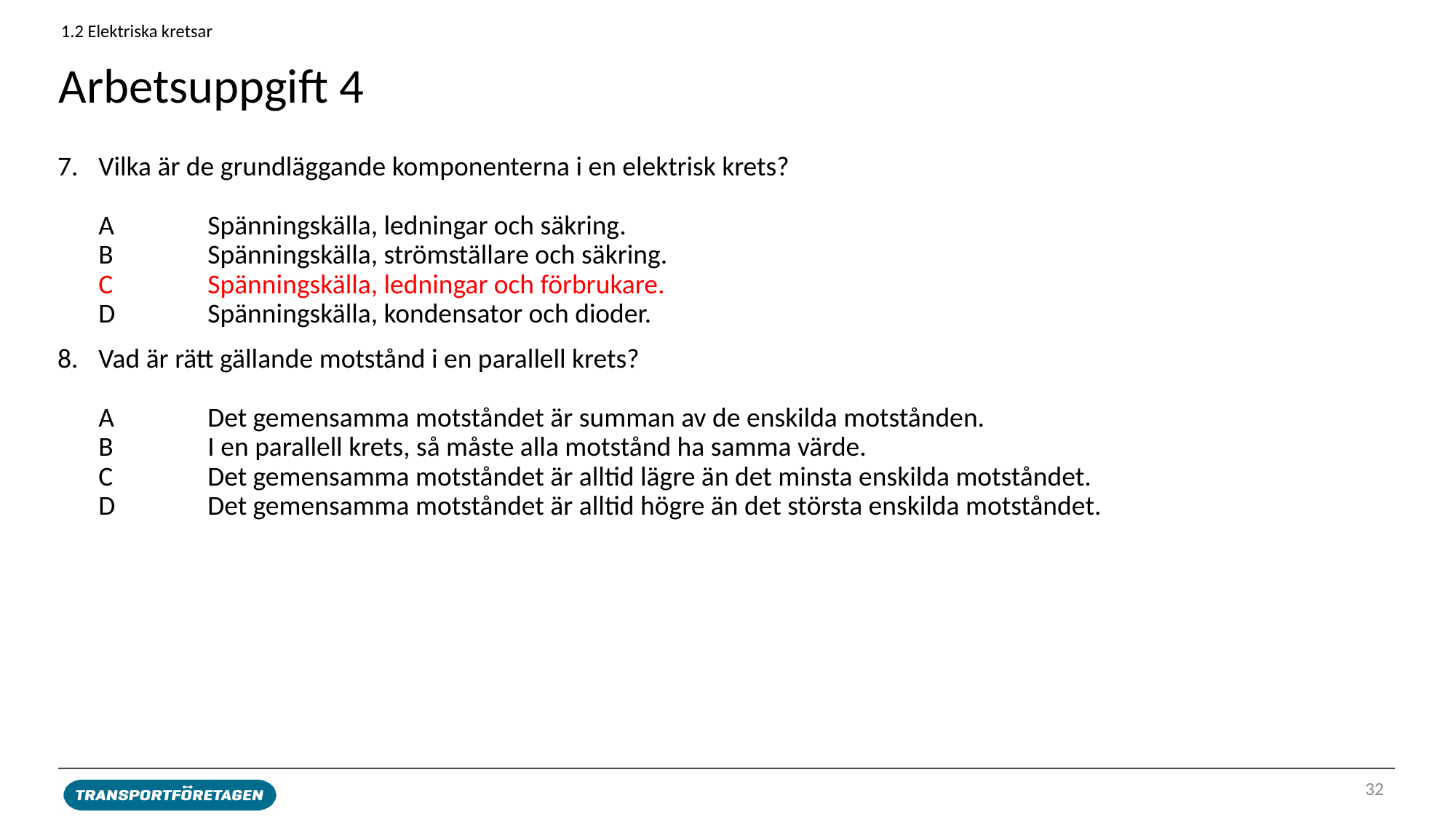

1.2 Elektriska kretsar
# Arbetsuppgift 4
Vilka är de grundläggande komponenterna i en elektrisk krets?
A	Spänningskälla, ledningar och säkring.
B	Spänningskälla, strömställare och säkring.
C	Spänningskälla, ledningar och förbrukare.
D	Spänningskälla, kondensator och dioder.
Vad är rätt gällande motstånd i en parallell krets?
A	Det gemensamma motståndet är summan av de enskilda motstånden.
B	I en parallell krets, så måste alla motstånd ha samma värde.
C	Det gemensamma motståndet är alltid lägre än det minsta enskilda motståndet.
D	Det gemensamma motståndet är alltid högre än det största enskilda motståndet.

32